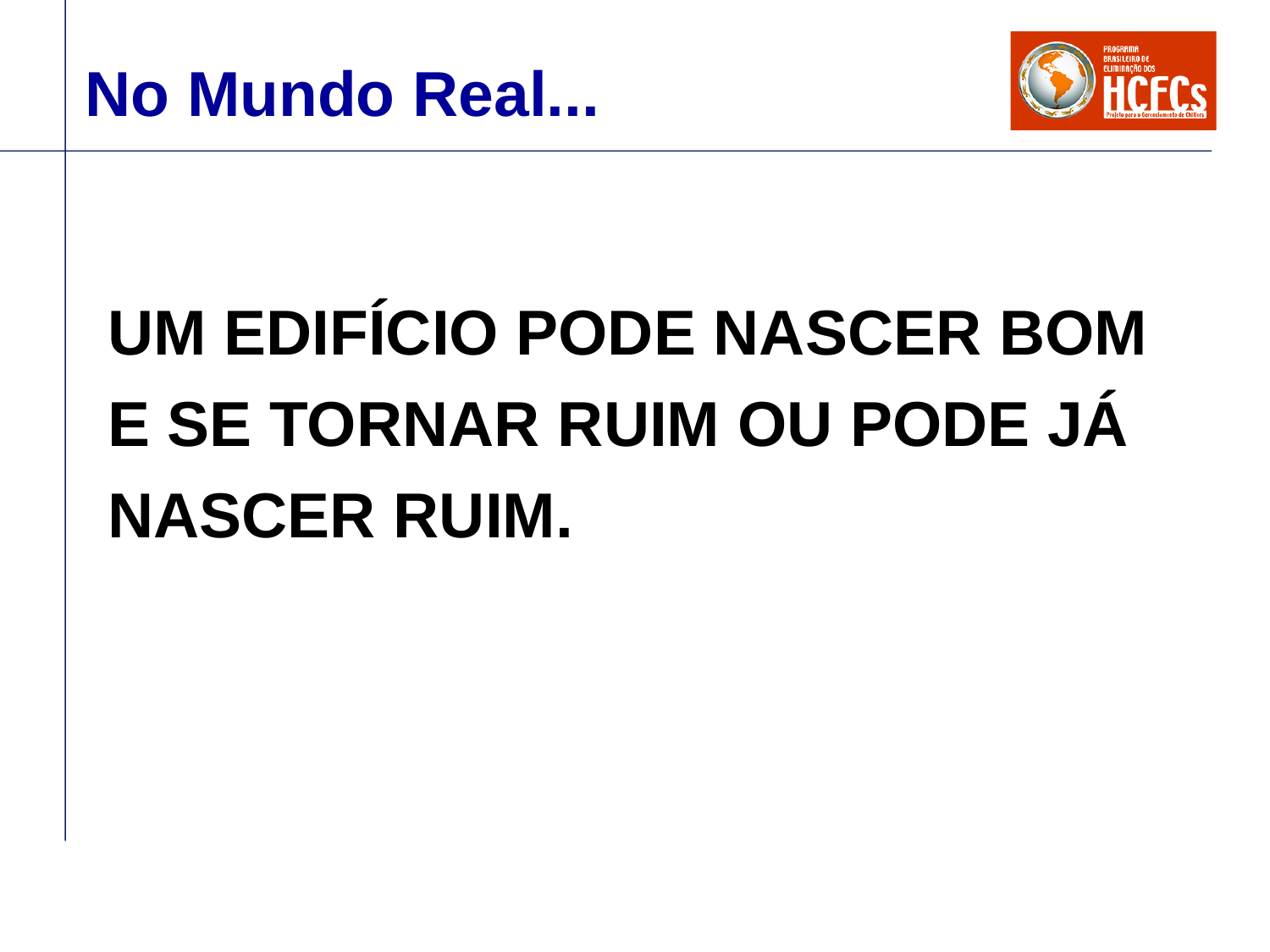

No Mundo Real...
UM EDIFÍCIO PODE NASCER BOM E SE TORNAR RUIM OU PODE JÁ NASCER RUIM.